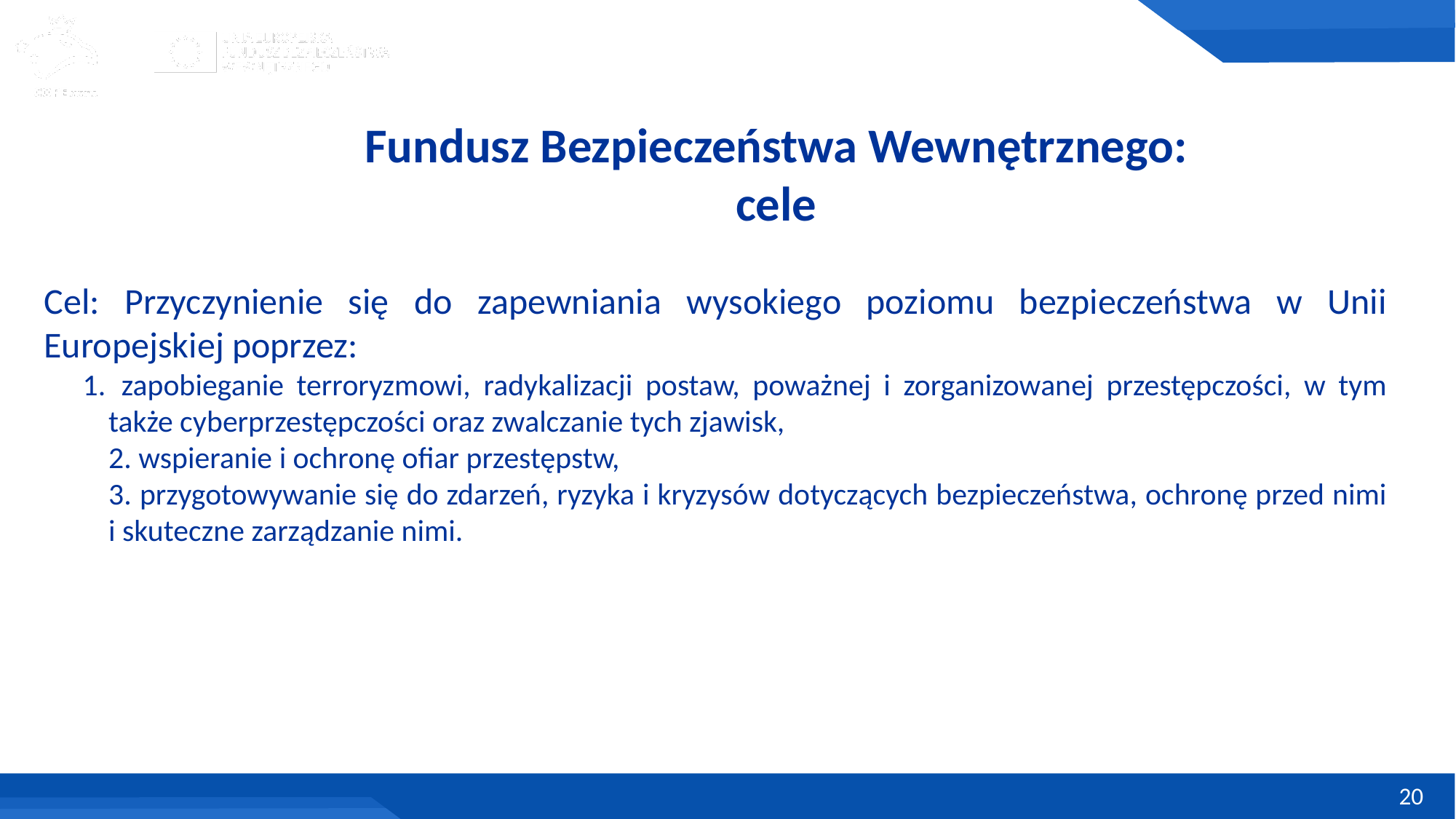

Fundusz Bezpieczeństwa Wewnętrznego:
cele

Cel: Przyczynienie się do zapewniania wysokiego poziomu bezpieczeństwa w Unii Europejskiej poprzez:
 zapobieganie terroryzmowi, radykalizacji postaw, poważnej i zorganizowanej przestępczości, w tym także cyberprzestępczości oraz zwalczanie tych zjawisk,
2. wspieranie i ochronę ofiar przestępstw,
3. przygotowywanie się do zdarzeń, ryzyka i kryzysów dotyczących bezpieczeństwa, ochronę przed nimi i skuteczne zarządzanie nimi.
20